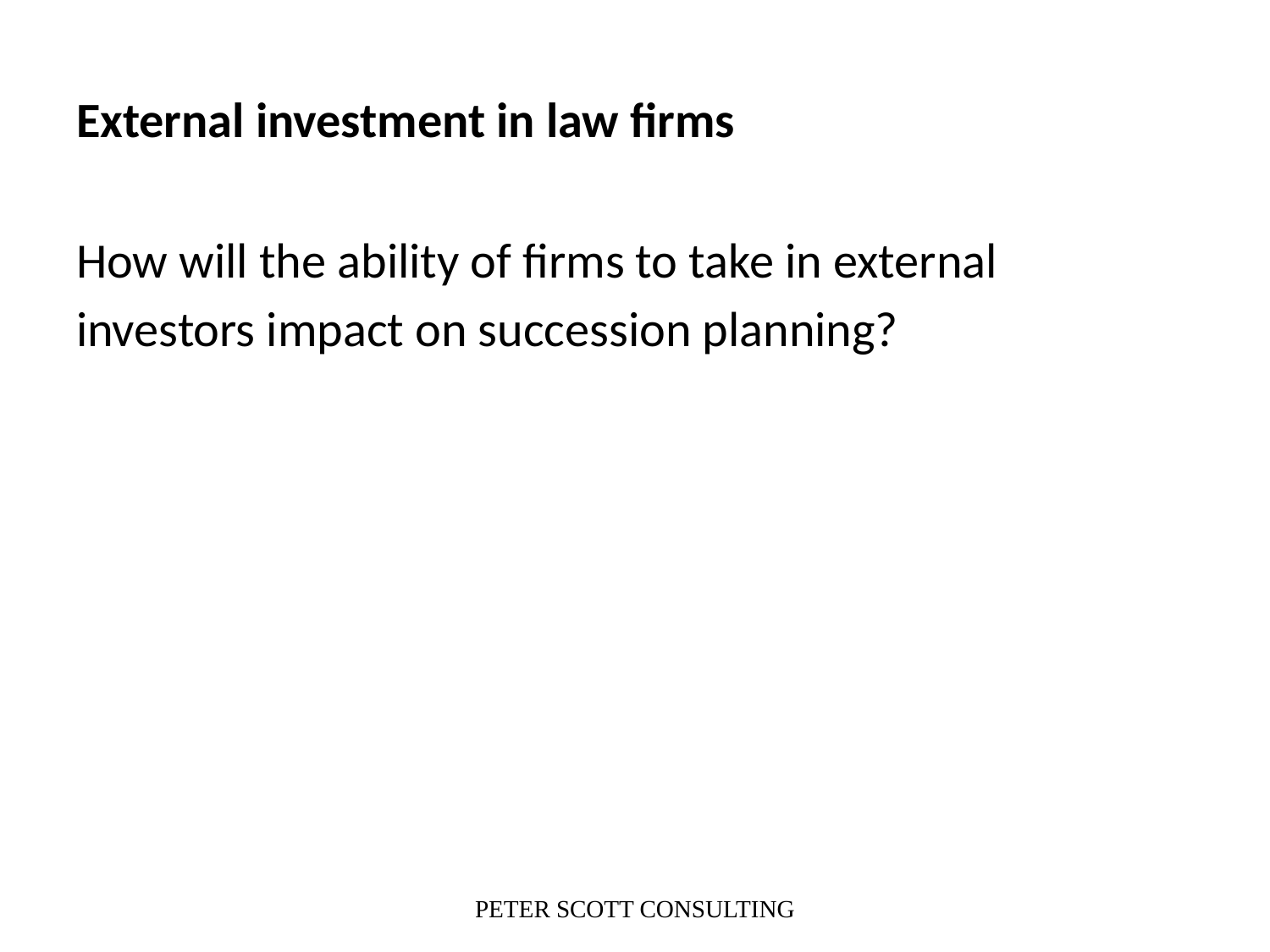

# External investment in law firms
How will the ability of firms to take in external
investors impact on succession planning?
PETER SCOTT CONSULTING